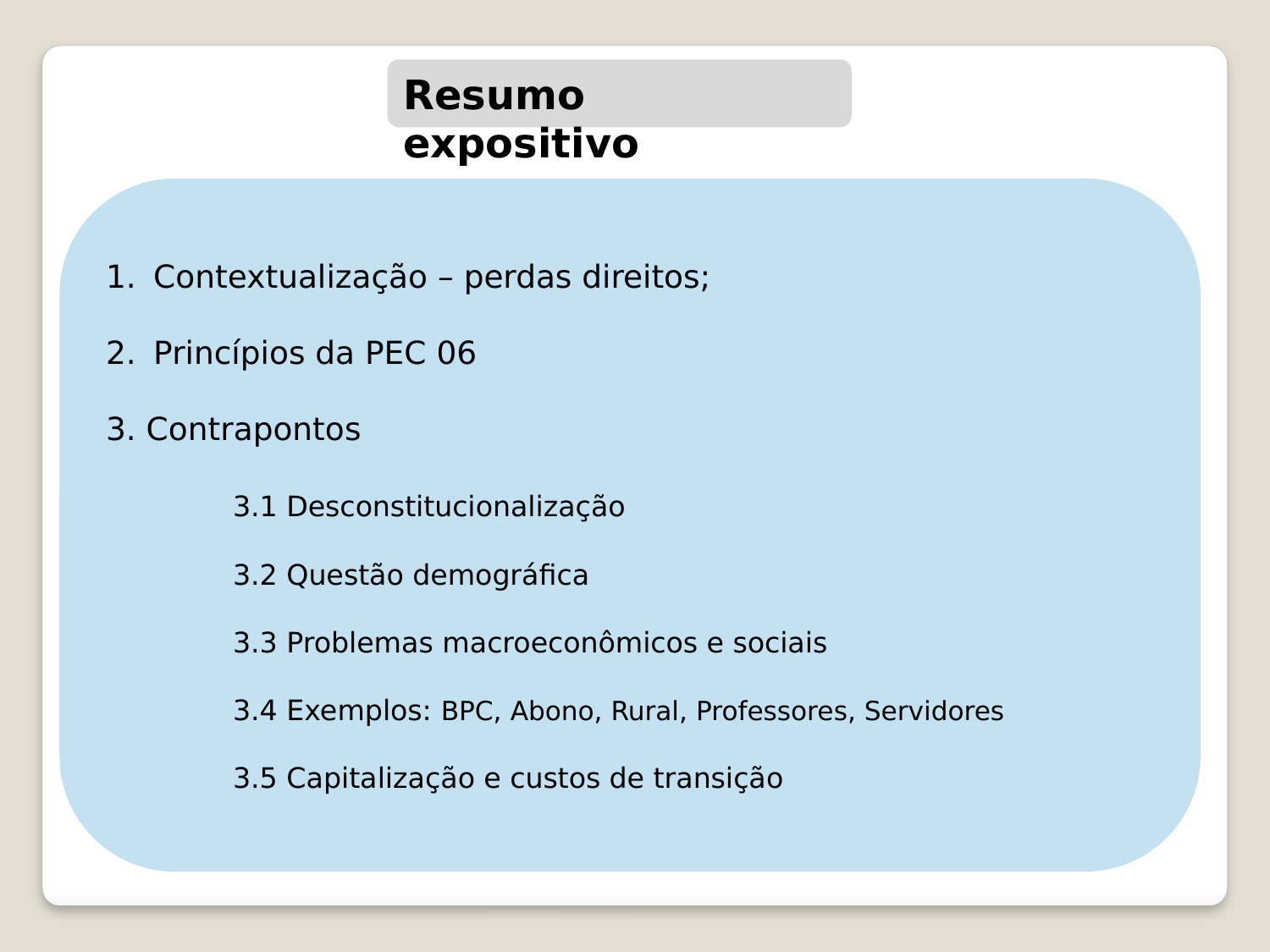

Resumo expositivo

Contextualização – perdas direitos;

2.	Princípios da PEC 06

3. Contrapontos

	3.1 Desconstitucionalização

	3.2 Questão demográfica

	3.3 Problemas macroeconômicos e sociais
	3.4 Exemplos: BPC, Abono, Rural, Professores, Servidores

	3.5 Capitalização e custos de transição